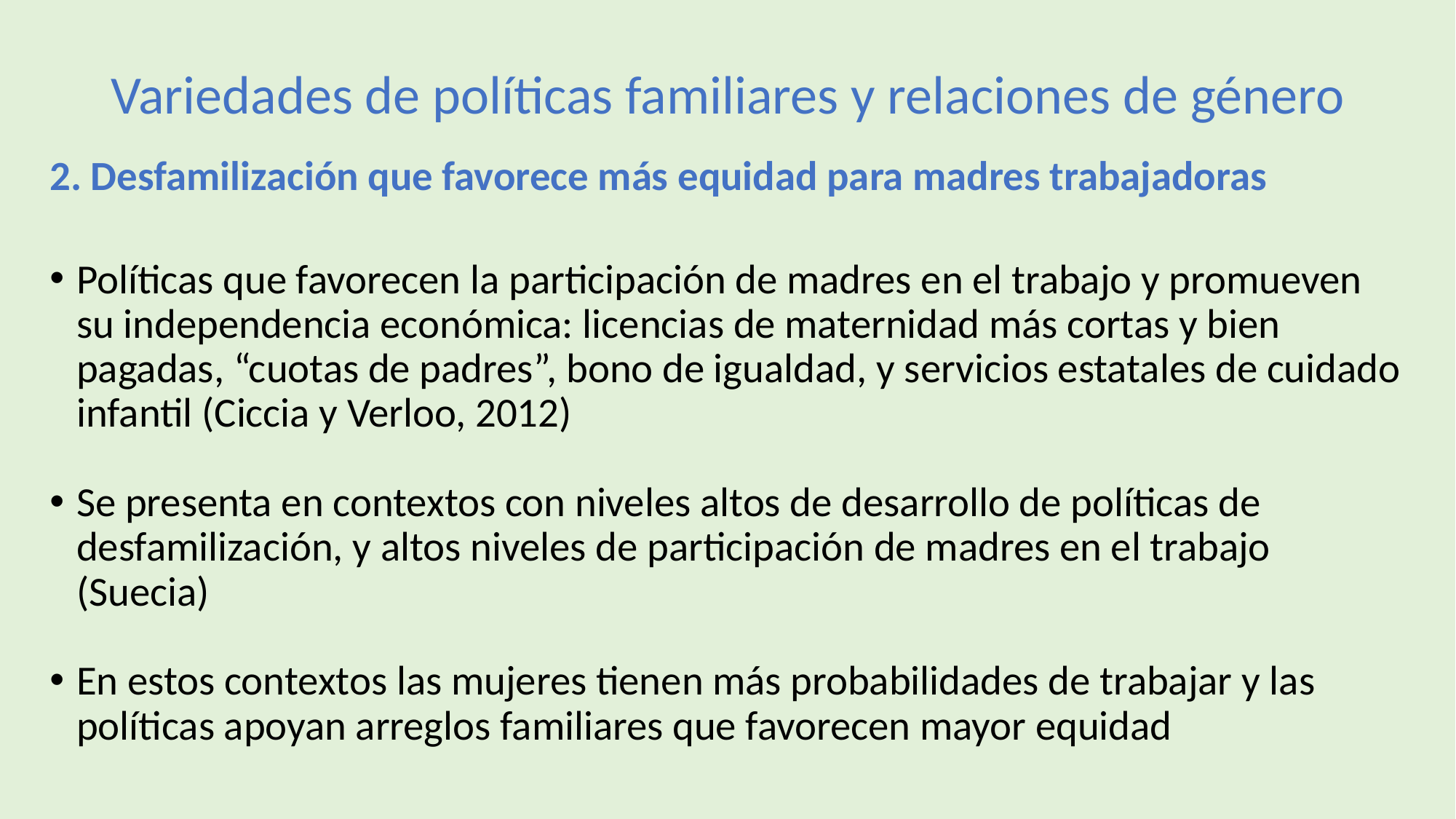

# Variedades de políticas familiares y relaciones de género
2. Desfamilización que favorece más equidad para madres trabajadoras

Políticas que favorecen la participación de madres en el trabajo y promueven su independencia económica: licencias de maternidad más cortas y bien pagadas, “cuotas de padres”, bono de igualdad, y servicios estatales de cuidado infantil (Ciccia y Verloo, 2012)

Se presenta en contextos con niveles altos de desarrollo de políticas de desfamilización, y altos niveles de participación de madres en el trabajo (Suecia)

En estos contextos las mujeres tienen más probabilidades de trabajar y las políticas apoyan arreglos familiares que favorecen mayor equidad